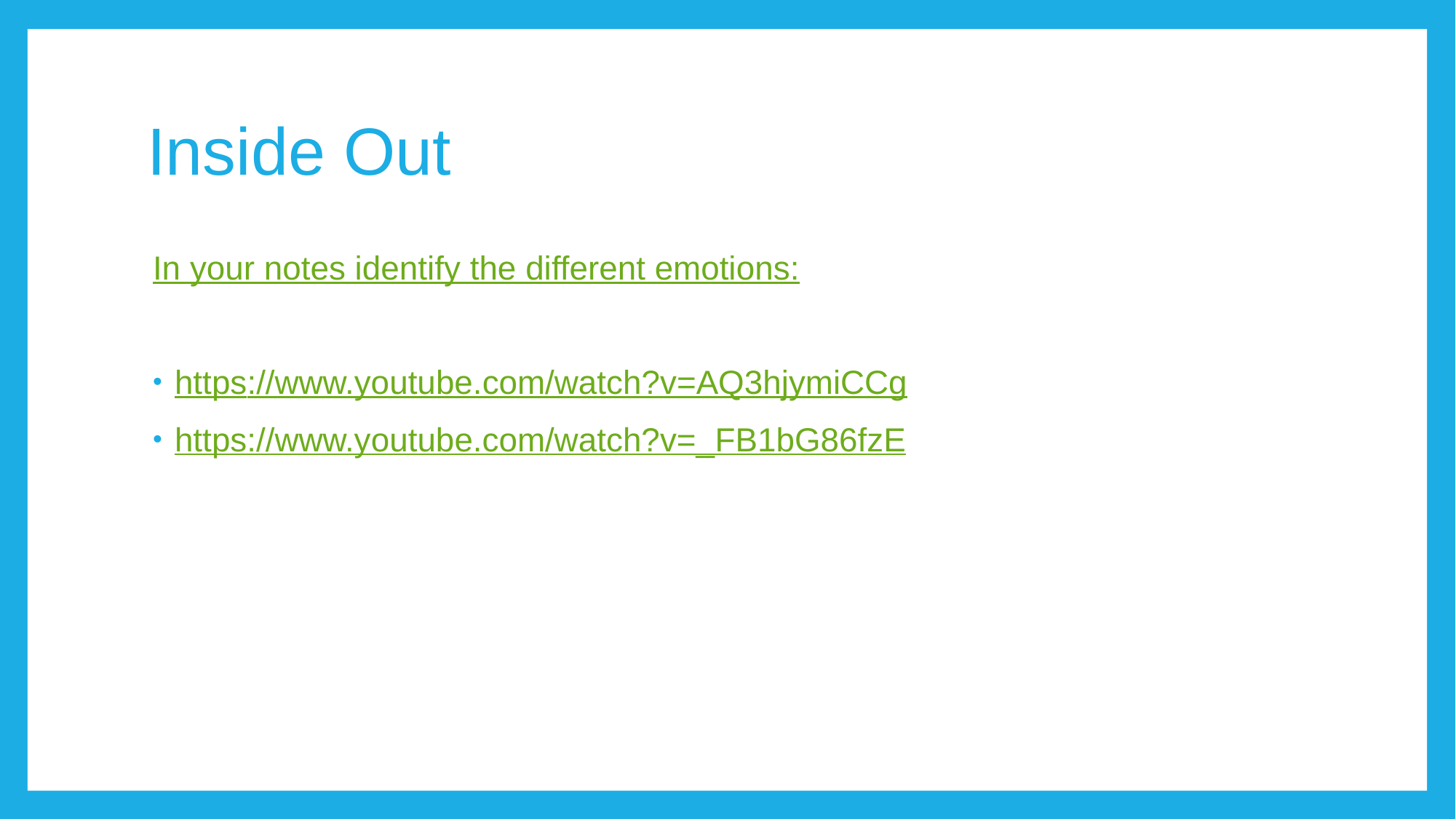

# Inside Out
In your notes identify the different emotions:

https://www.youtube.com/watch?v=AQ3hjymiCCg
https://www.youtube.com/watch?v=_FB1bG86fzE